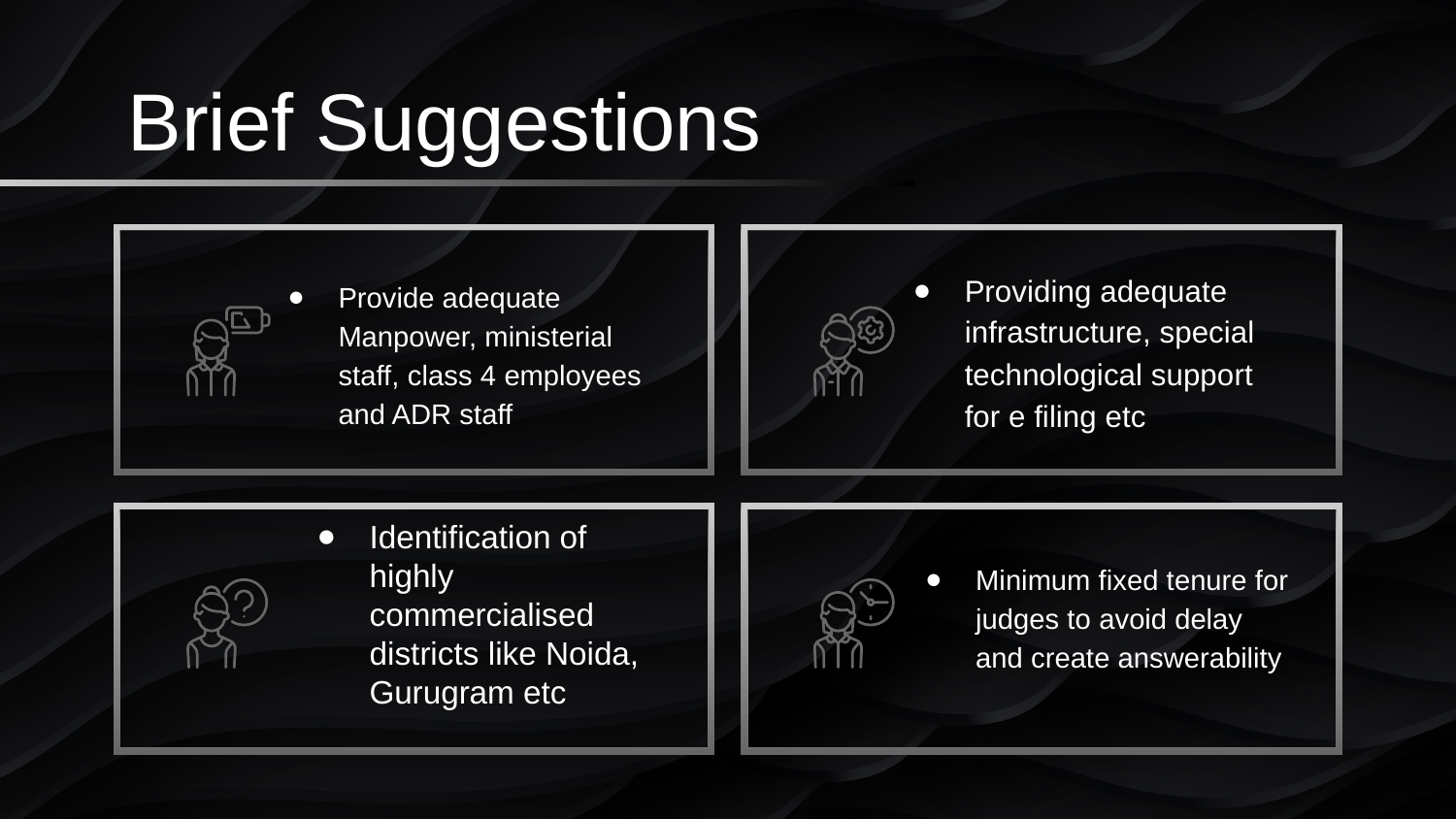

# Brief Suggestions

Providing adequate infrastructure, special technological support for e filing etc
Provide adequate Manpower, ministerial staff, class 4 employees and ADR staff

Identification of highly commercialised districts like Noida, Gurugram etc
Minimum fixed tenure for judges to avoid delay and create answerability